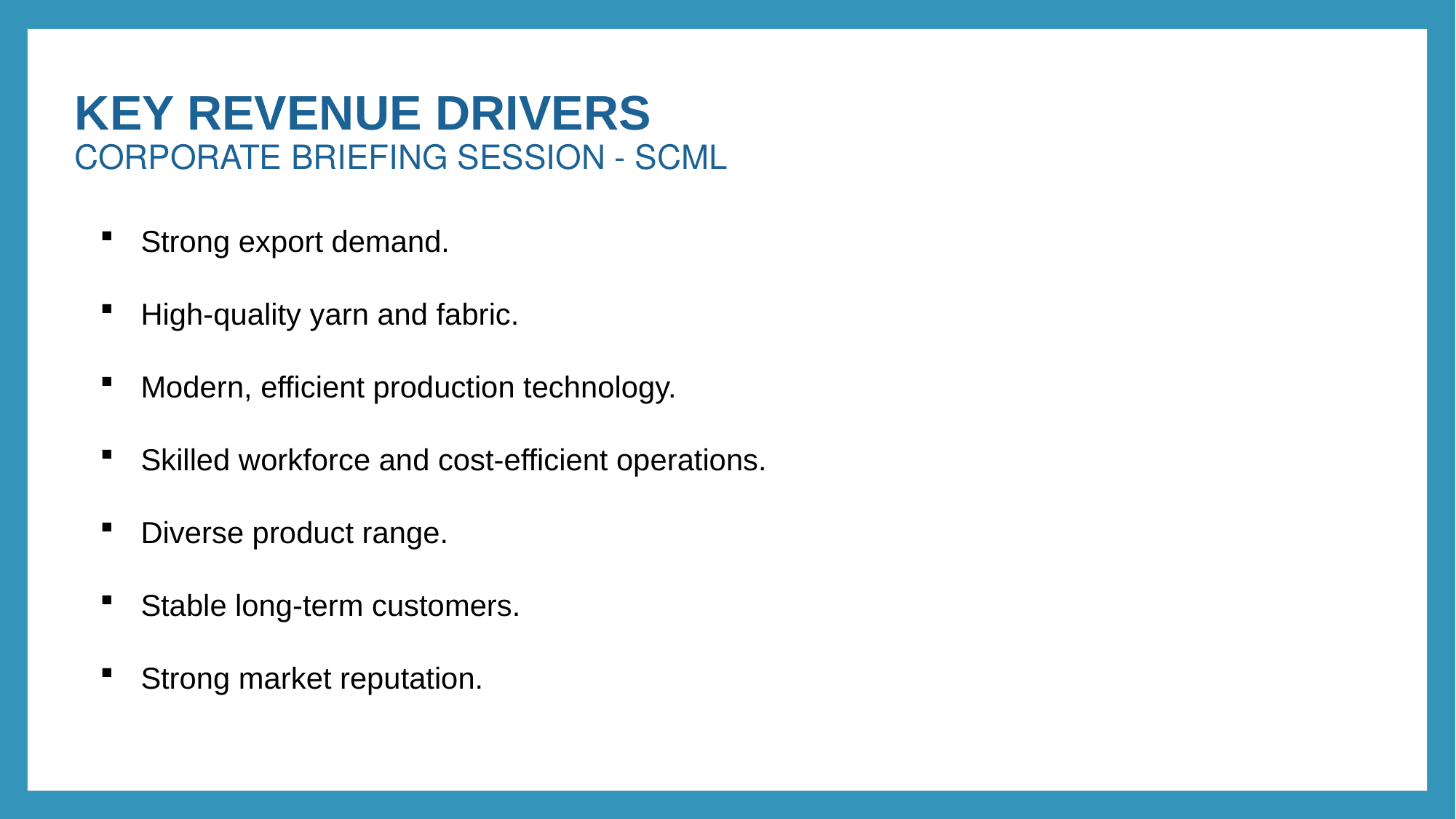

# KEY REVENUE DRIVERS CORPORATE BRIEFING SESSION - SCML
Strong export demand.
High-quality yarn and fabric.
Modern, efficient production technology.
Skilled workforce and cost-efficient operations.
Diverse product range.
Stable long-term customers.
Strong market reputation.